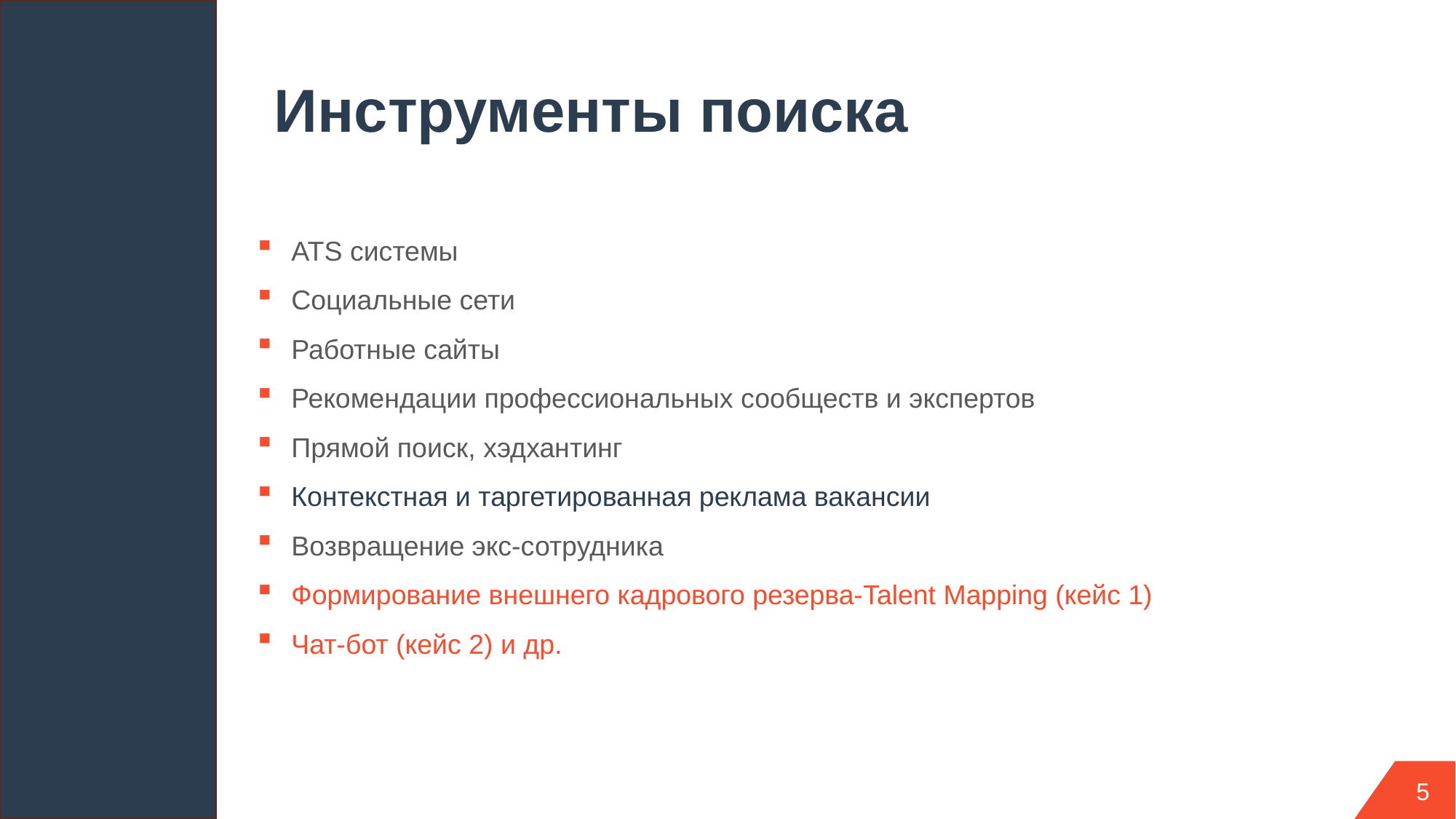

# Инструменты поиска
ATS системы
Социальные сети
Работные сайты
Рекомендации профессиональных сообществ и экспертов
Прямой поиск, хэдхантинг
Контекстная и таргетированная реклама вакансии
Возвращение экс-сотрудника
Формирование внешнего кадрового резерва-Talent Mapping (кейс 1)
Чат-бот (кейс 2) и др.